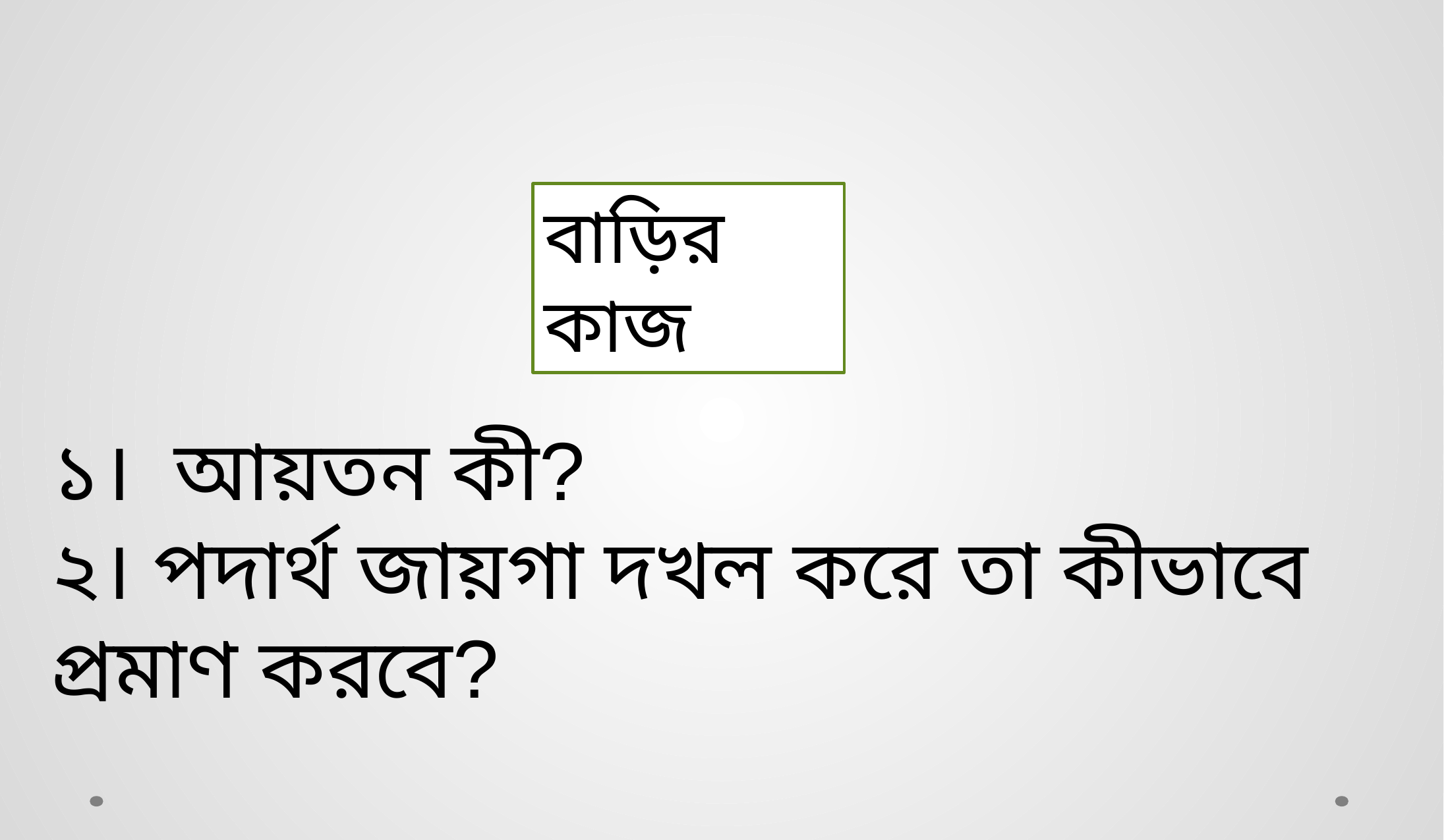

বাড়ির কাজ
১।  আয়তন কী?
২। পদার্থ জায়গা দখল করে তা কীভাবে প্রমাণ করবে?